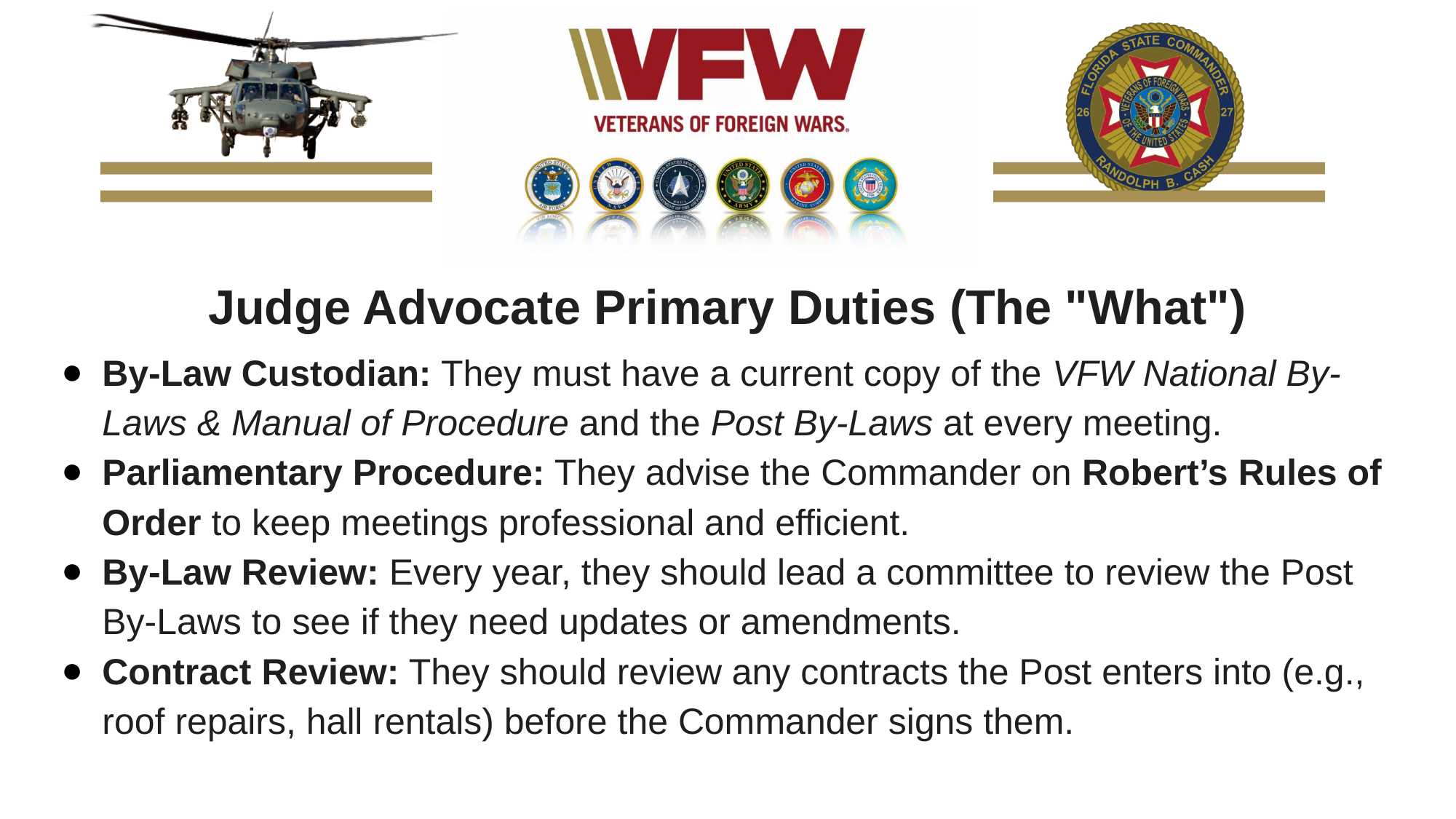

Judge Advocate Primary Duties (The "What")
By-Law Custodian: They must have a current copy of the VFW National By-Laws & Manual of Procedure and the Post By-Laws at every meeting.
Parliamentary Procedure: They advise the Commander on Robert’s Rules of Order to keep meetings professional and efficient.
By-Law Review: Every year, they should lead a committee to review the Post By-Laws to see if they need updates or amendments.
Contract Review: They should review any contracts the Post enters into (e.g., roof repairs, hall rentals) before the Commander signs them.